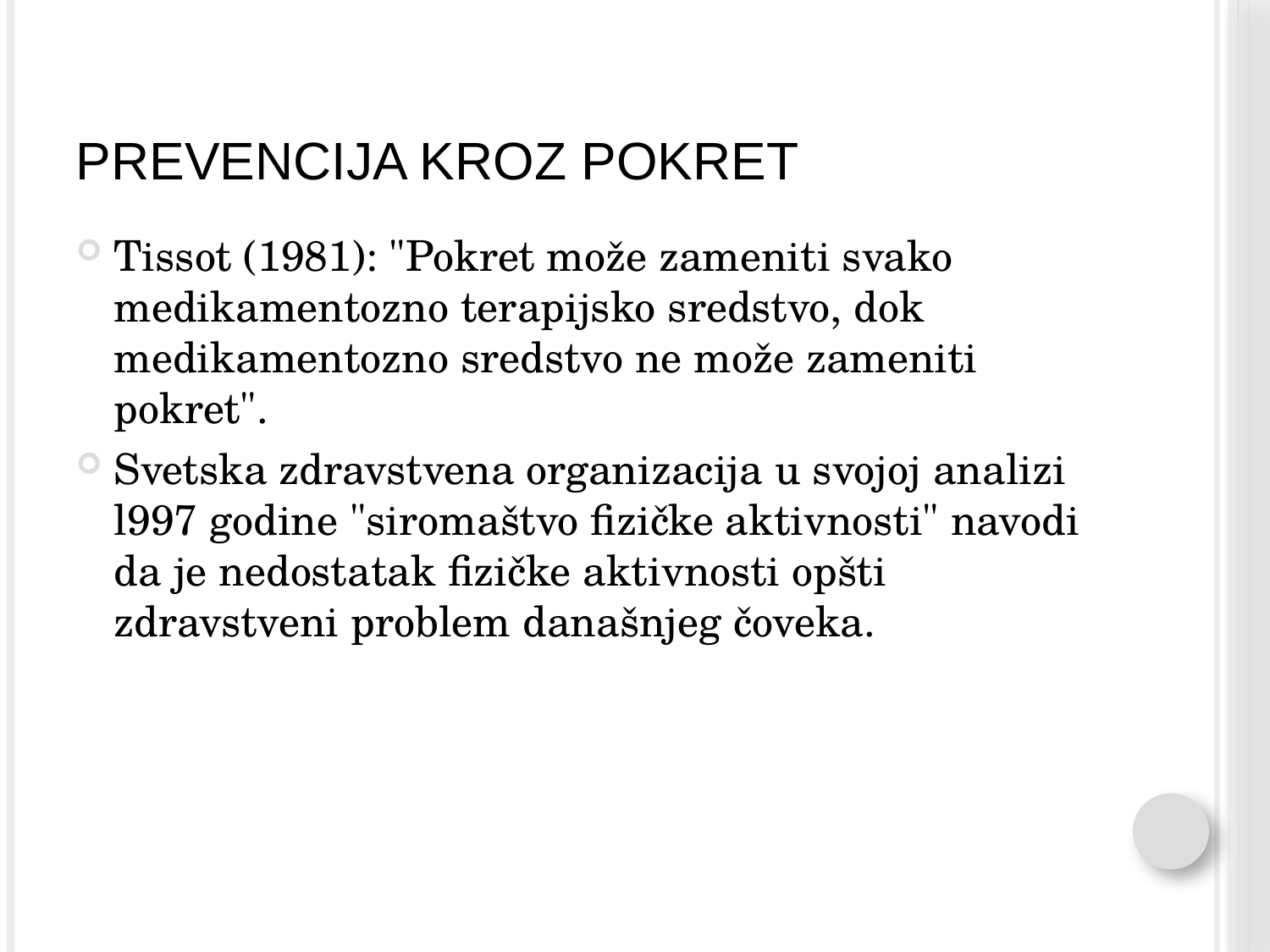

# Prevencija kroz pokret
Tissot (1981): "Pokret može zameniti svako medikamentozno terapijsko sredstvo, dok medikamentozno sredstvo ne može zameniti pokret".
Svetska zdravstvena organizacija u svojoj analizi l997 godine "siromaštvo fizičke aktivnosti" navodi da je nedostatak fizičke aktivnosti opšti zdravstveni problem današnjeg čoveka.